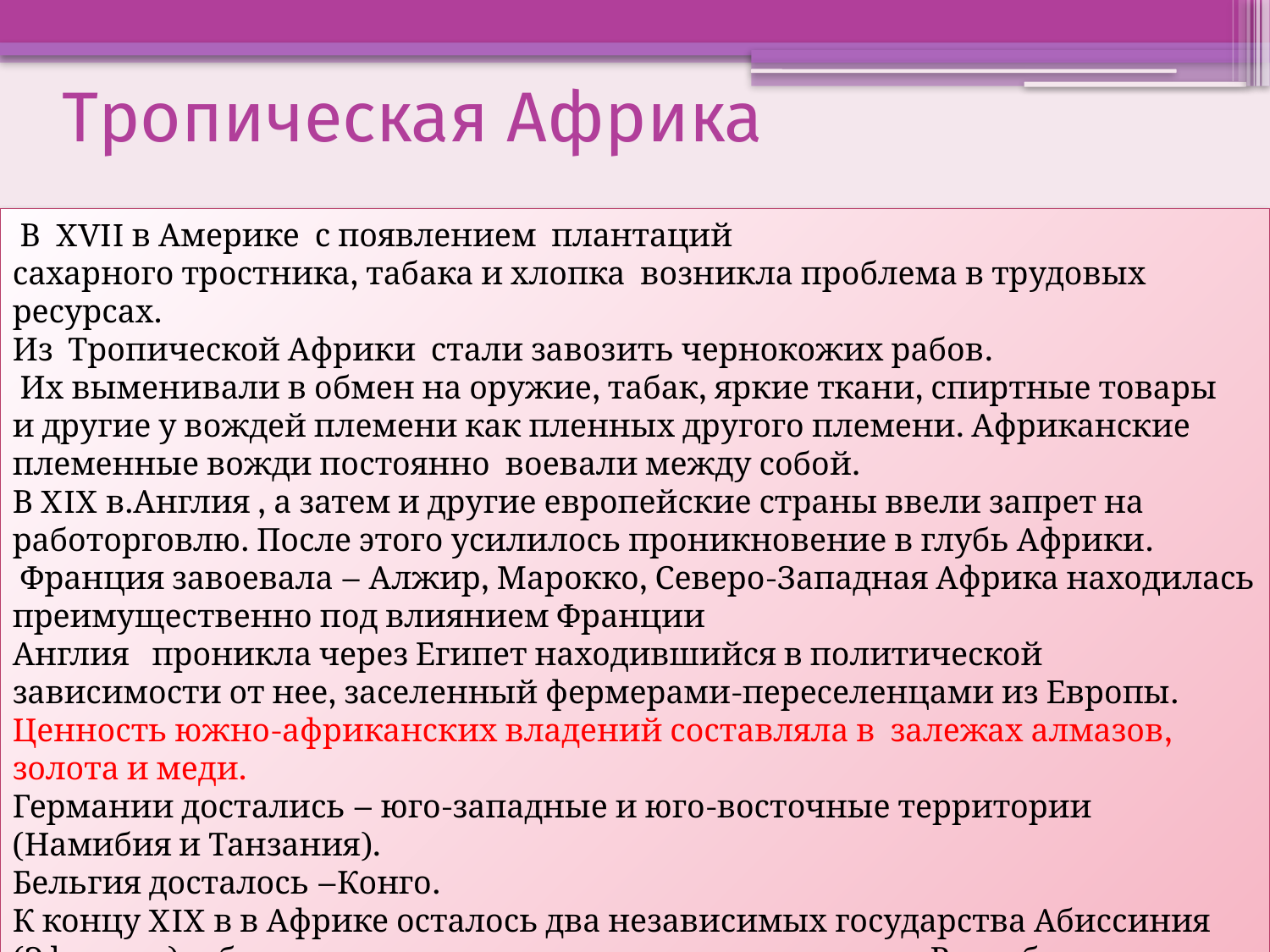

# Тропическая Африка
 В  XVII в Америке  с появлением  плантаций
сахарного тростника, табака и хлопка  возникла проблема в трудовых ресурсах.
Из  Тропической Африки  стали завозить чернокожих рабов.
 Их выменивали в обмен на оружие, табак, яркие ткани, спиртные товары
и другие у вождей племени как пленных другого племени. Африканские
племенные вожди постоянно  воевали между собой.
В XIX в.Англия , а затем и другие европейские страны ввели запрет на работорговлю. После этого усилилось проникновение в глубь Африки.
 Франция завоевала – Алжир, Марокко, Северо-Западная Африка находилась преимущественно под влиянием Франции
Англия   проникла через Египет находившийся в политической зависимости от нее, заселенный фермерами-переселенцами из Европы.
Ценность южно-африканских владений составляла в  залежах алмазов, золота и меди.
Германии достались – юго-западные и юго-восточные территории (Намибия и Танзания).
Бельгия досталось –Конго.
К концу XIX в в Африке осталось два независимых государства Абиссиния (Эфиопия)  с бедными ресурсами и суровым климатом и Республика Либерия – основанная бывшими рабами, переселенными и Америки.